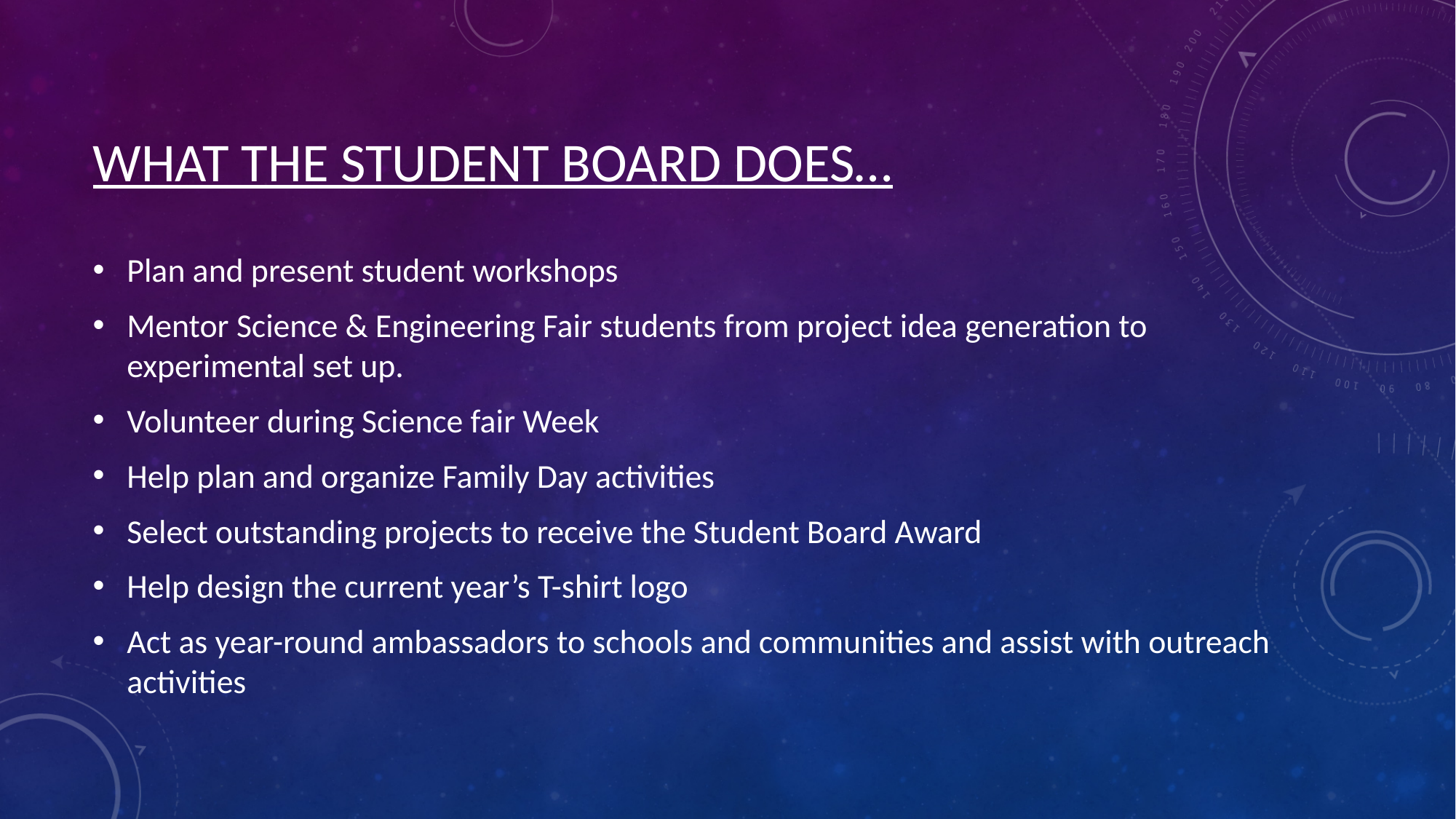

# WHAT THE STUDENT BOARD DOES…
Plan and present student workshops
Mentor Science & Engineering Fair students from project idea generation to experimental set up.
Volunteer during Science fair Week
Help plan and organize Family Day activities
Select outstanding projects to receive the Student Board Award
Help design the current year’s T-shirt logo
Act as year-round ambassadors to schools and communities and assist with outreach activities